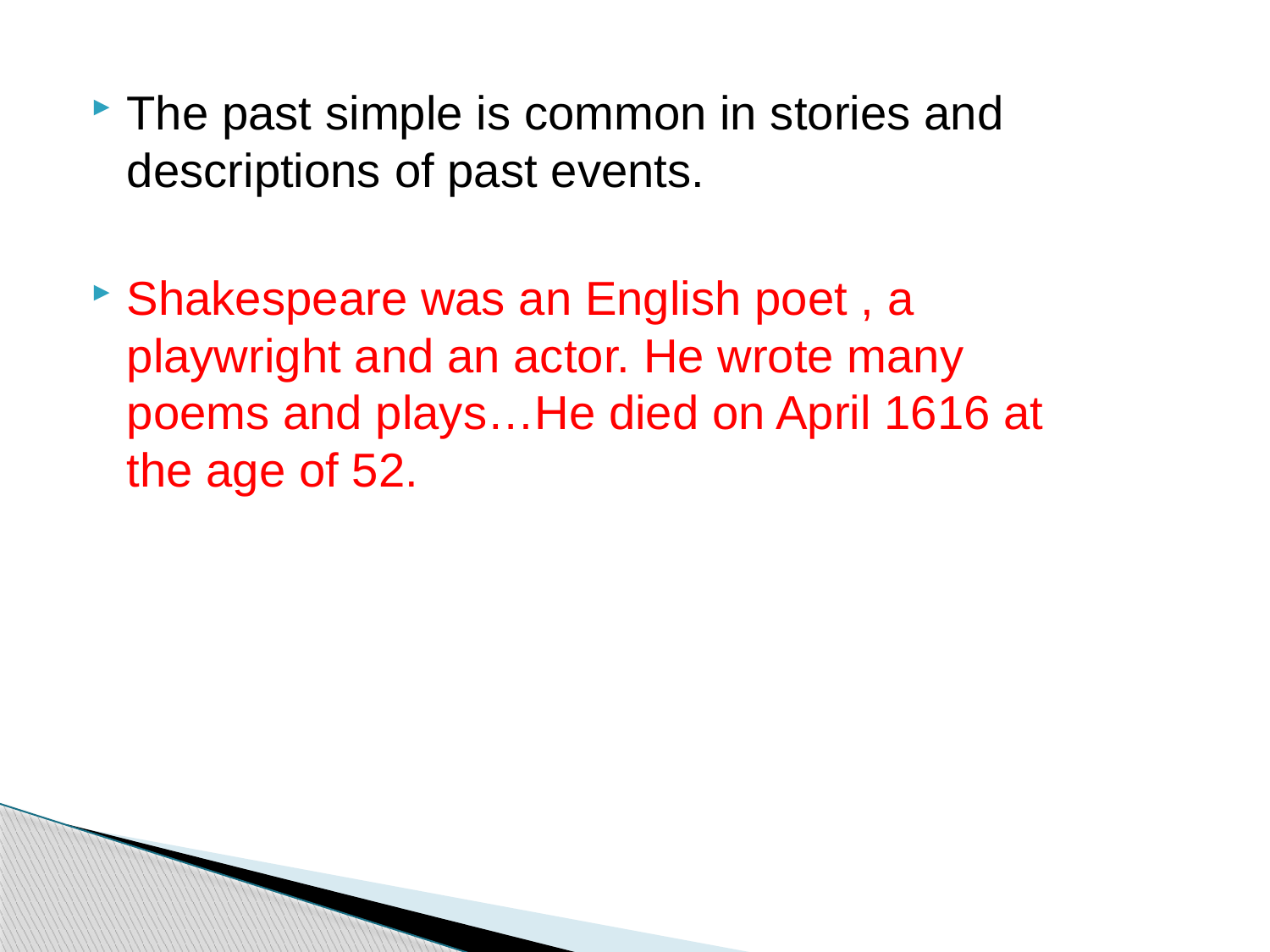

The past simple is common in stories and descriptions of past events.

Shakespeare was an English poet , a playwright and an actor. He wrote many poems and plays…He died on April 1616 at the age of 52.